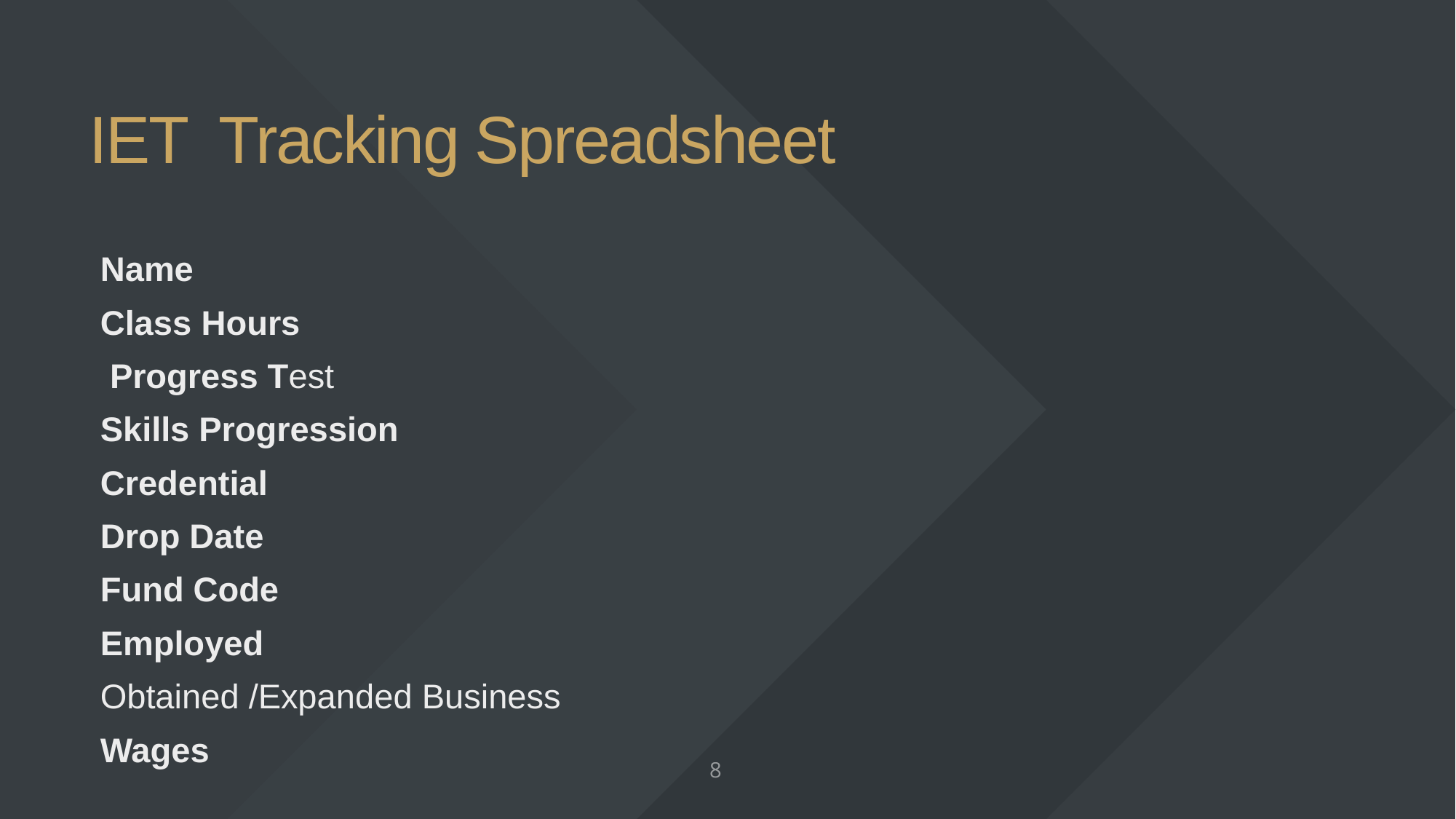

# IET  Tracking Spreadsheet
Name
Class Hours
 Progress Test
Skills Progression
Credential
Drop Date
Fund Code
Employed
Obtained /Expanded Business
Wages
8